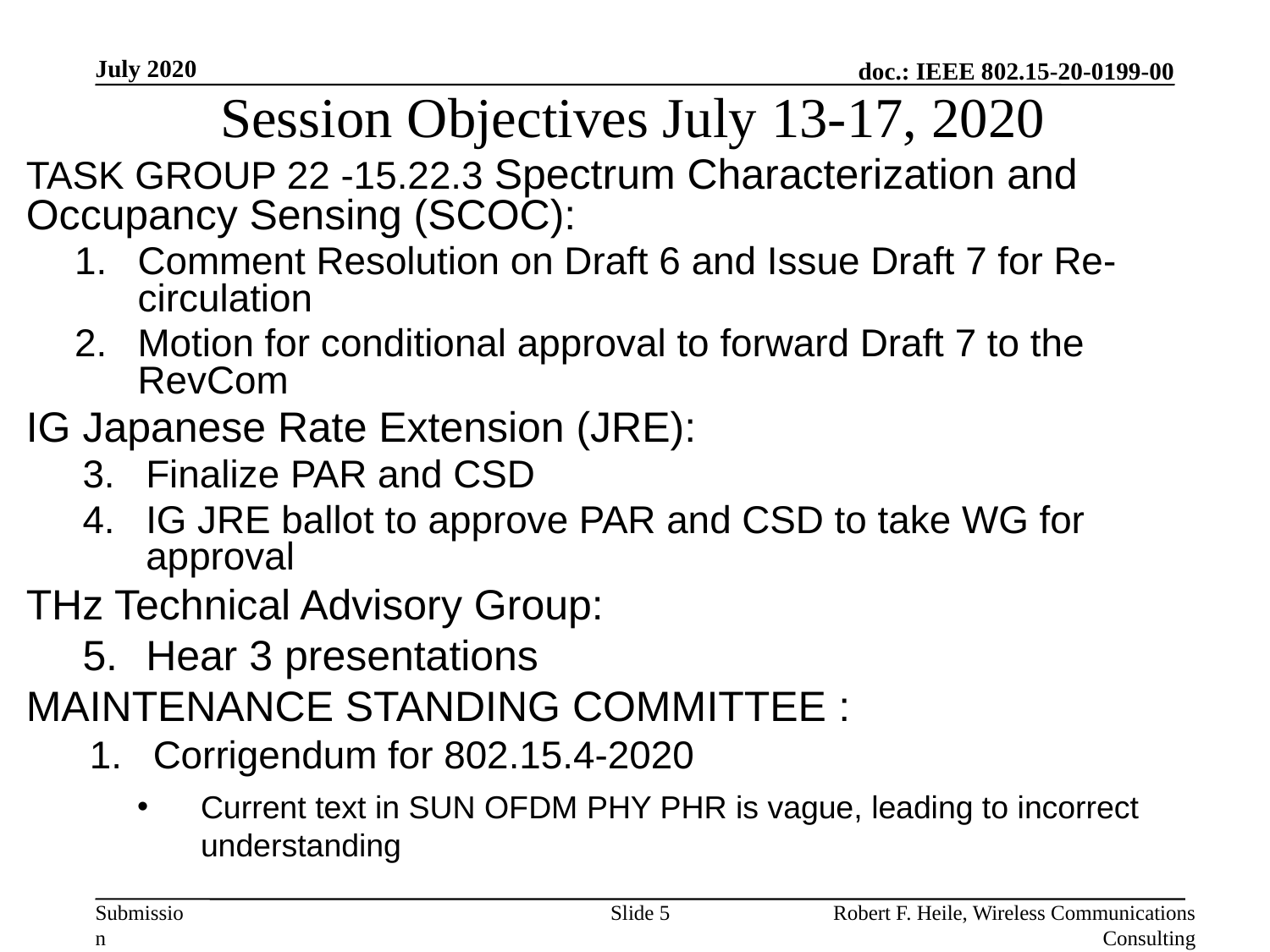

July 2020
# Session Objectives July 13-17, 2020
TASK GROUP 22 -15.22.3 Spectrum Characterization and Occupancy Sensing (SCOC):
Comment Resolution on Draft 6 and Issue Draft 7 for Re-circulation
Motion for conditional approval to forward Draft 7 to the RevCom
IG Japanese Rate Extension (JRE):
Finalize PAR and CSD
IG JRE ballot to approve PAR and CSD to take WG for approval
THz Technical Advisory Group:
Hear 3 presentations
MAINTENANCE STANDING COMMITTEE :
Corrigendum for 802.15.4-2020
Current text in SUN OFDM PHY PHR is vague, leading to incorrect understanding

Slide 5
Robert F. Heile, Wireless Communications Consulting